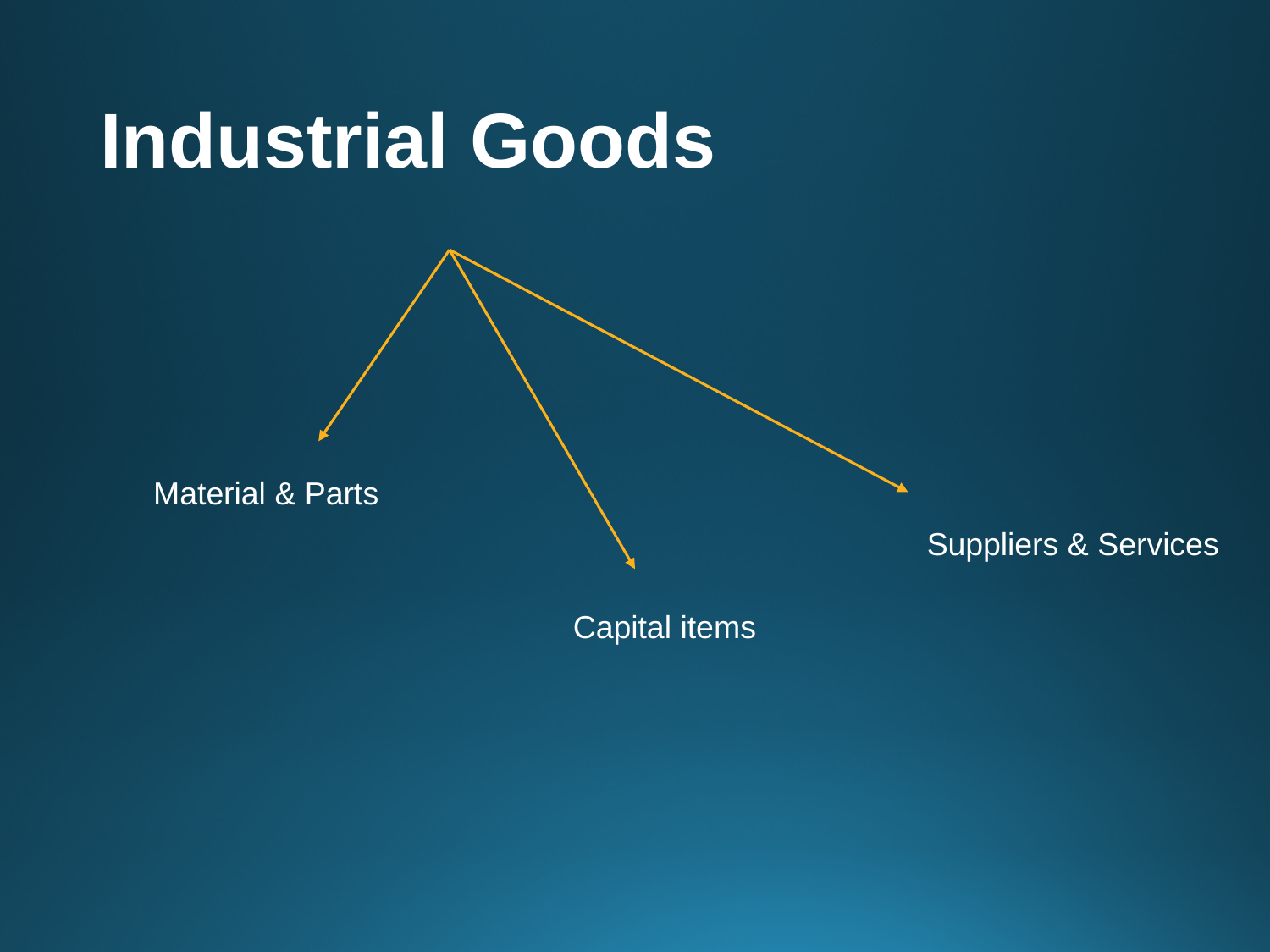

# Industrial Goods
Material & Parts
Suppliers & Services
Capital items